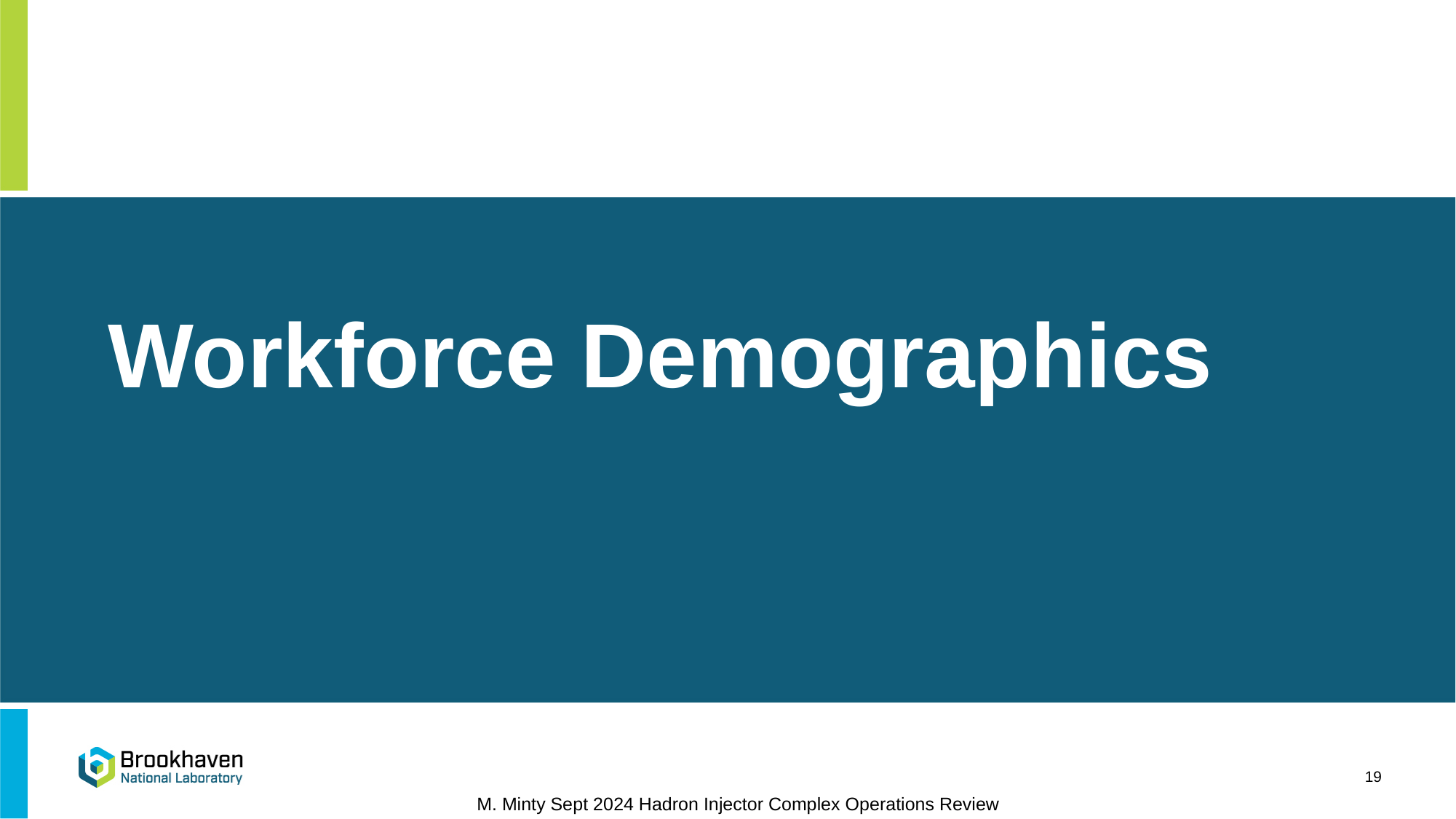

# Workforce Demographics
19
M. Minty Sept 2024 Hadron Injector Complex Operations Review